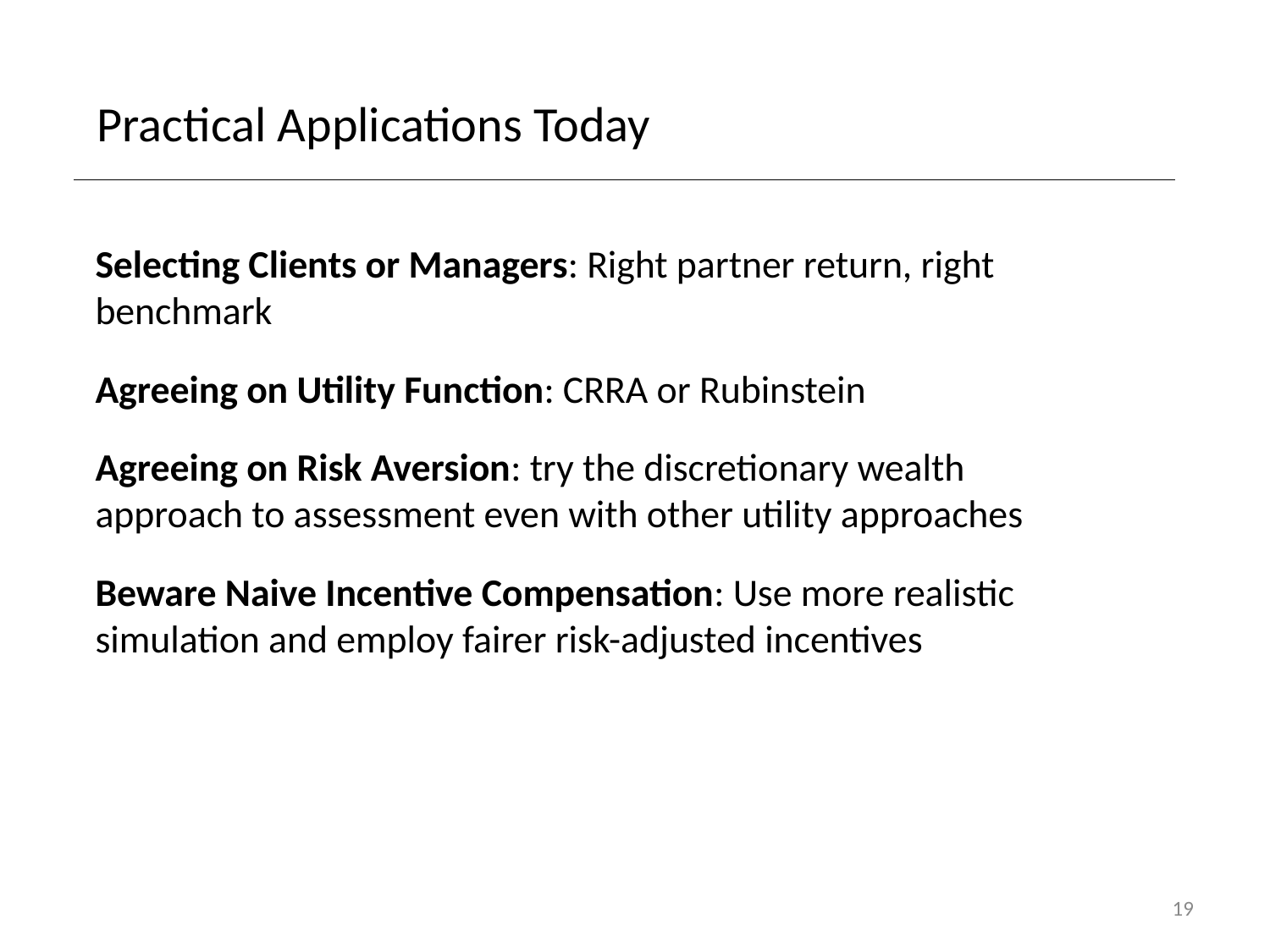

# Practical Applications Today
Selecting Clients or Managers: Right partner return, right benchmark
Agreeing on Utility Function: CRRA or Rubinstein
Agreeing on Risk Aversion: try the discretionary wealth approach to assessment even with other utility approaches
Beware Naive Incentive Compensation: Use more realistic simulation and employ fairer risk-adjusted incentives
19